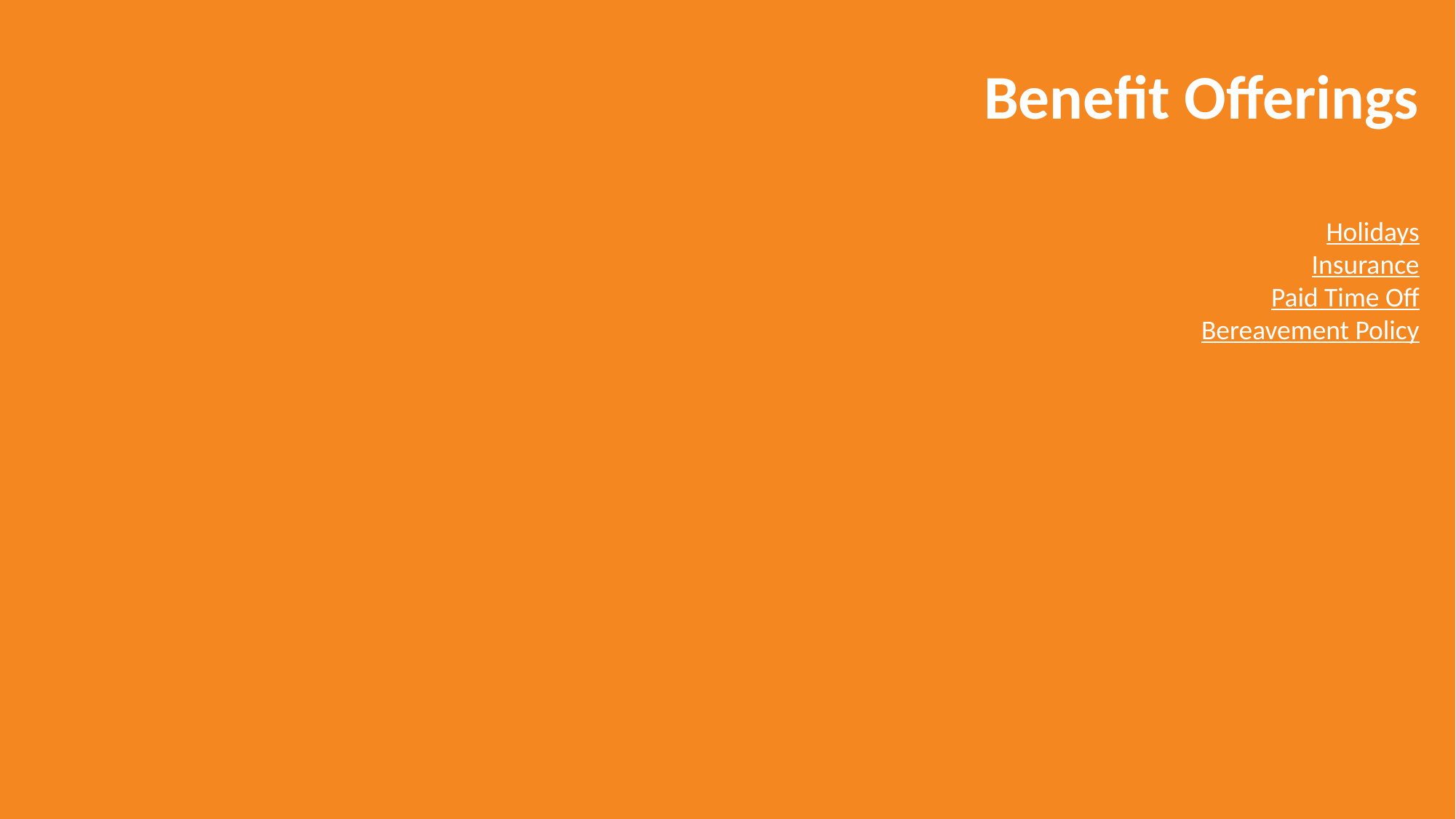

Benefit Offerings
Holidays
Insurance
Paid Time Off
Bereavement Policy
12